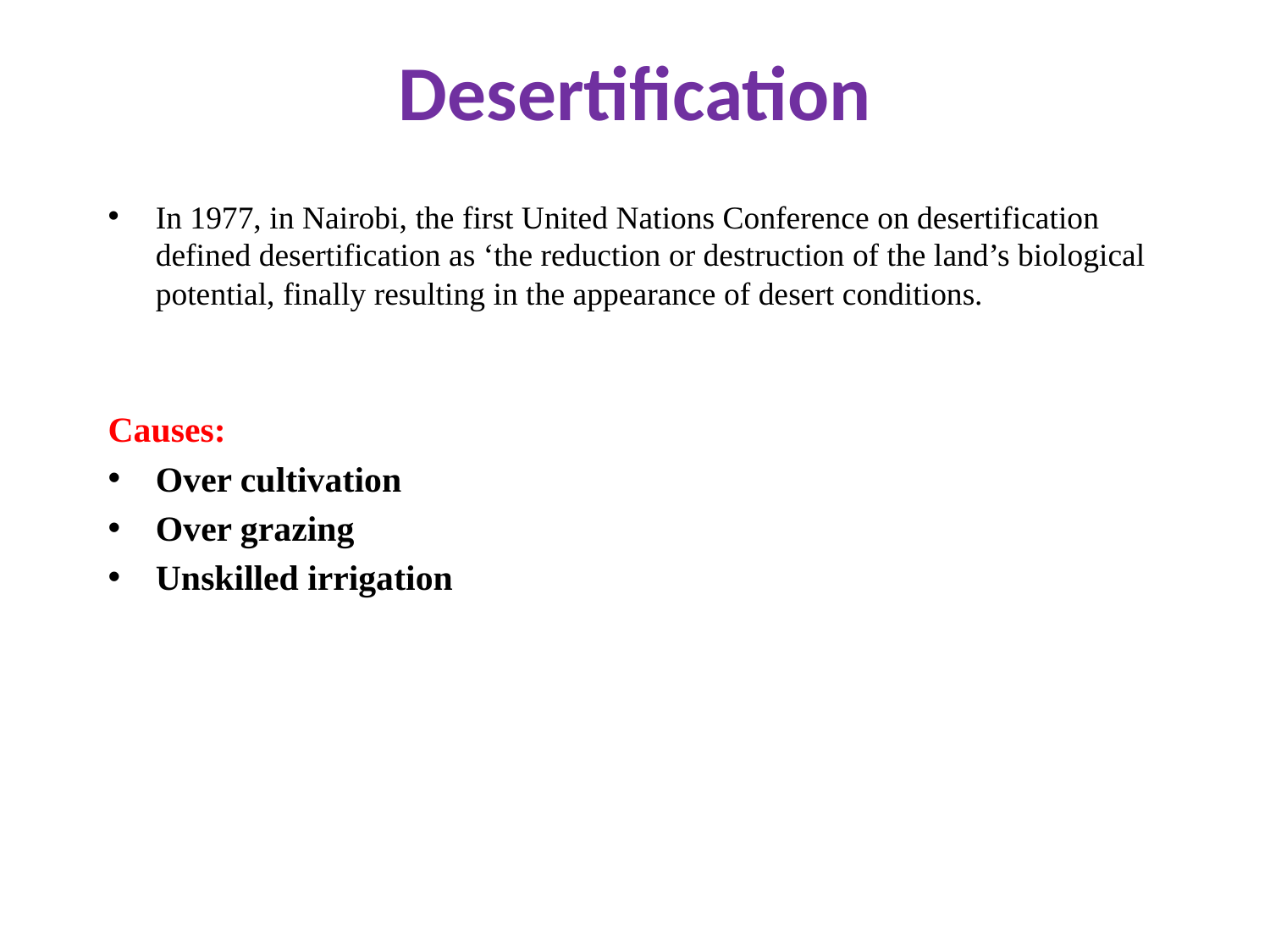

# Desertification
In 1977, in Nairobi, the first United Nations Conference on desertification  defined desertification as ‘the reduction or destruction of the land’s biological potential, finally resulting in the appearance of desert conditions.

Causes:
Over cultivation
Over grazing
Unskilled irrigation